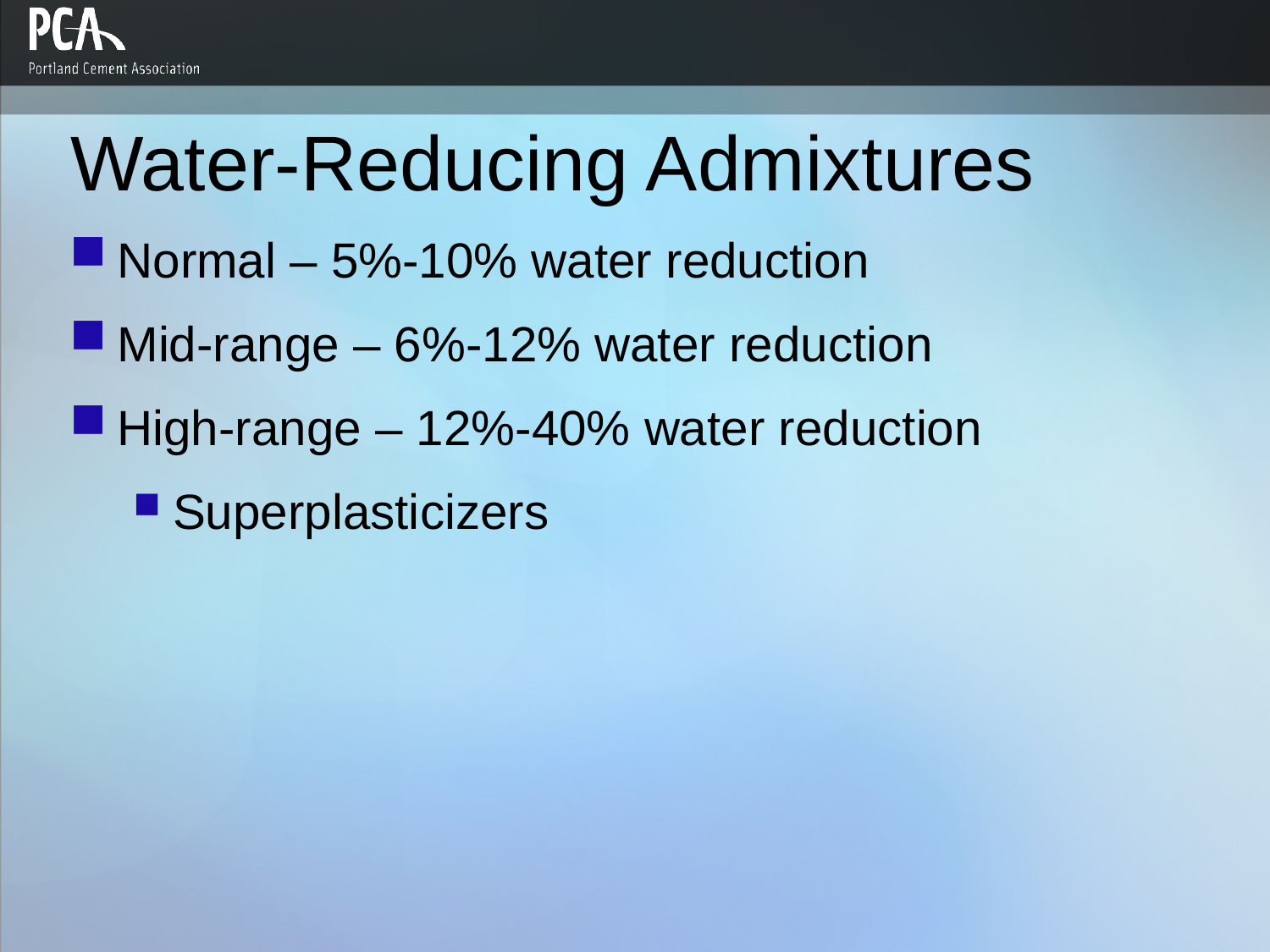

# Water-Reducing Admixtures
Normal – 5%-10% water reduction
Mid-range – 6%-12% water reduction
High-range – 12%-40% water reduction
Superplasticizers